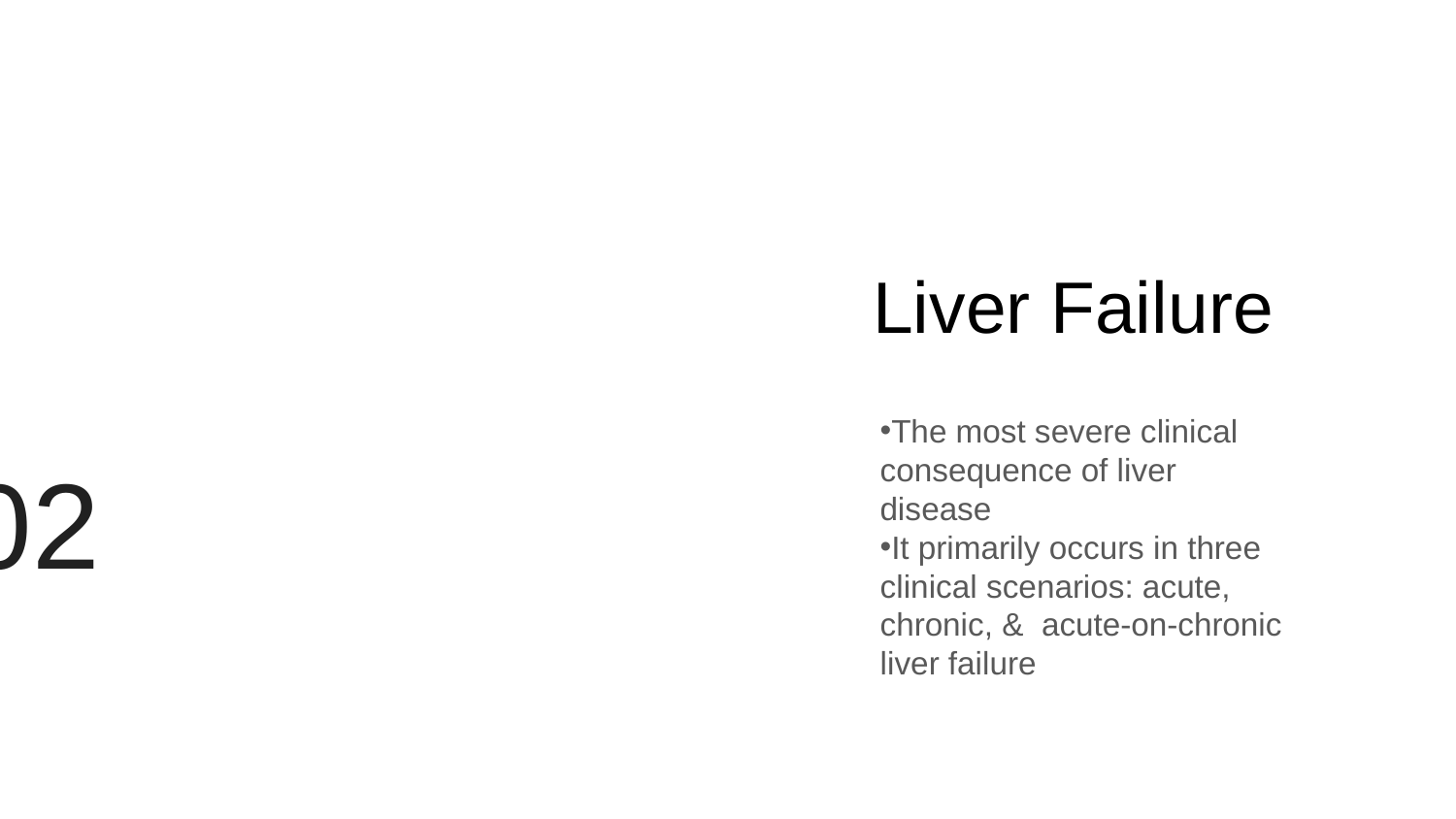

02
# Liver Failure
The most severe clinical consequence of liver disease
It primarily occurs in three clinical scenarios: acute, chronic, &  acute-on-chronic liver failure